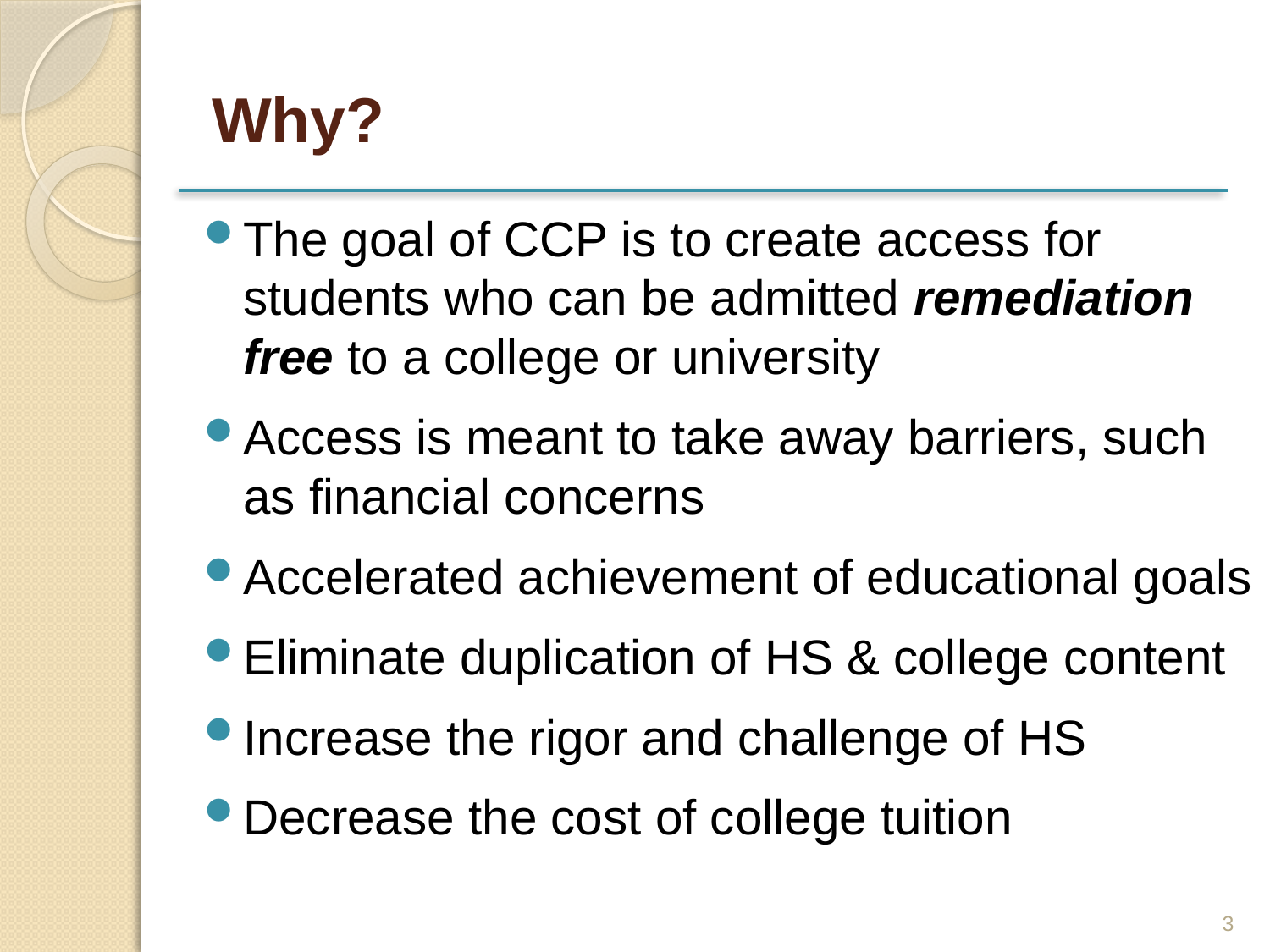

# Why?
The goal of CCP is to create access for students who can be admitted remediation free to a college or university
Access is meant to take away barriers, such as financial concerns
Accelerated achievement of educational goals
Eliminate duplication of HS & college content
Increase the rigor and challenge of HS
Decrease the cost of college tuition

3